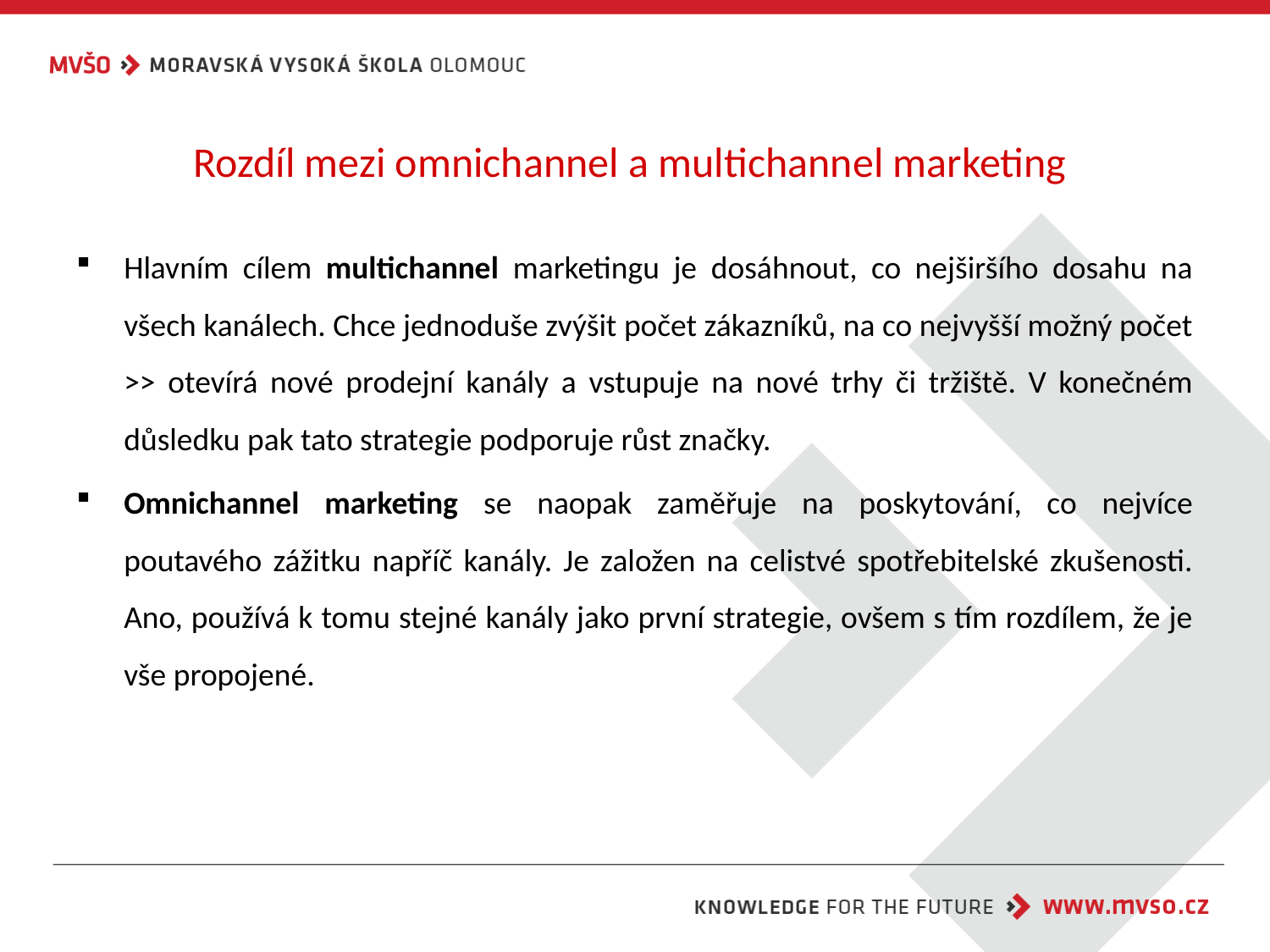

# Rozdíl mezi omnichannel a multichannel marketing
Hlavním cílem multichannel marketingu je dosáhnout, co nejširšího dosahu na všech kanálech. Chce jednoduše zvýšit počet zákazníků, na co nejvyšší možný počet >> otevírá nové prodejní kanály a vstupuje na nové trhy či tržiště. V konečném důsledku pak tato strategie podporuje růst značky.
Omnichannel marketing se naopak zaměřuje na poskytování, co nejvíce poutavého zážitku napříč kanály. Je založen na celistvé spotřebitelské zkušenosti. Ano, používá k tomu stejné kanály jako první strategie, ovšem s tím rozdílem, že je vše propojené.